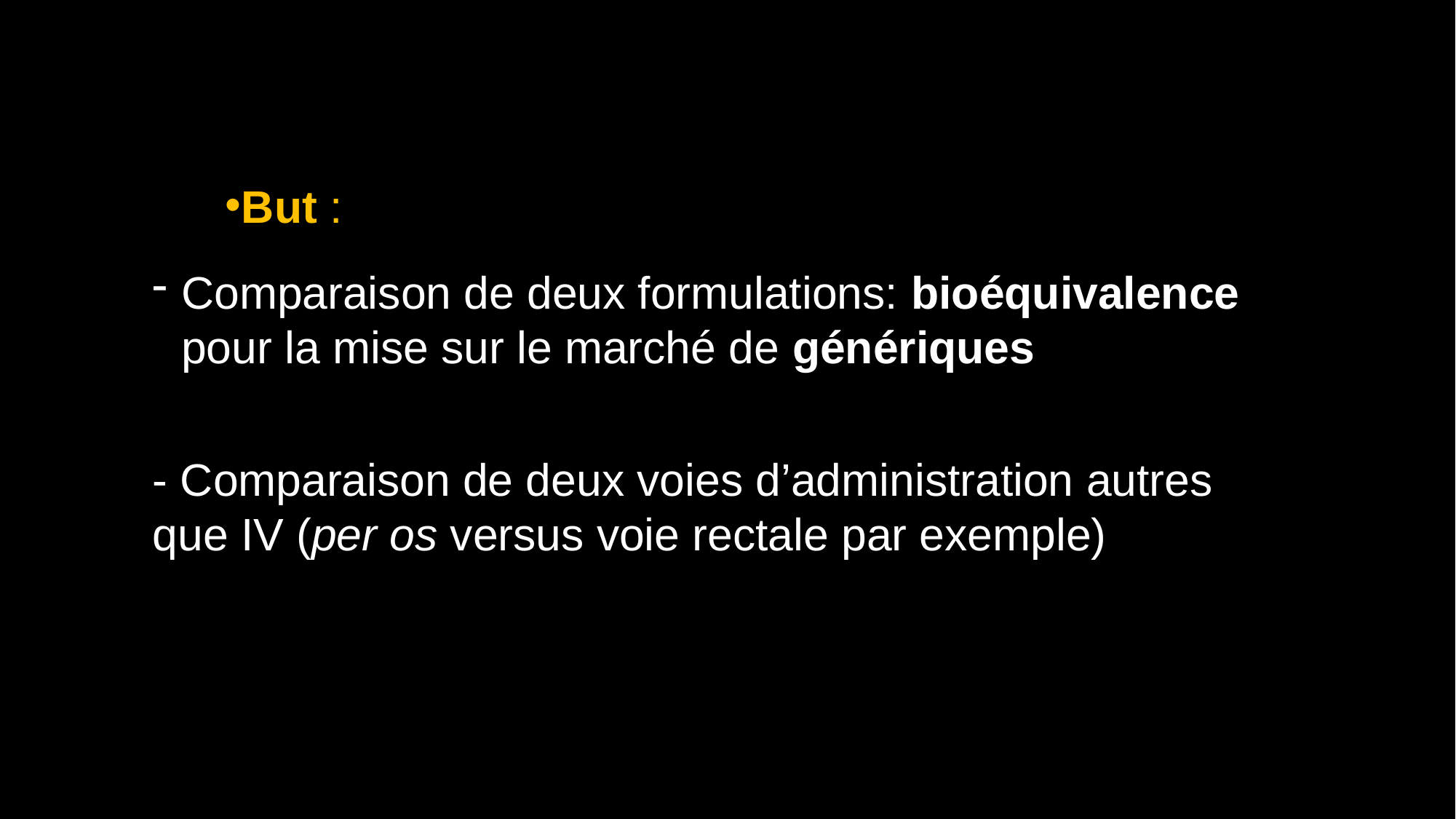

But :
Comparaison de deux formulations: bioéquivalence pour la mise sur le marché de génériques

- Comparaison de deux voies d’administration autres que IV (per os versus voie rectale par exemple)